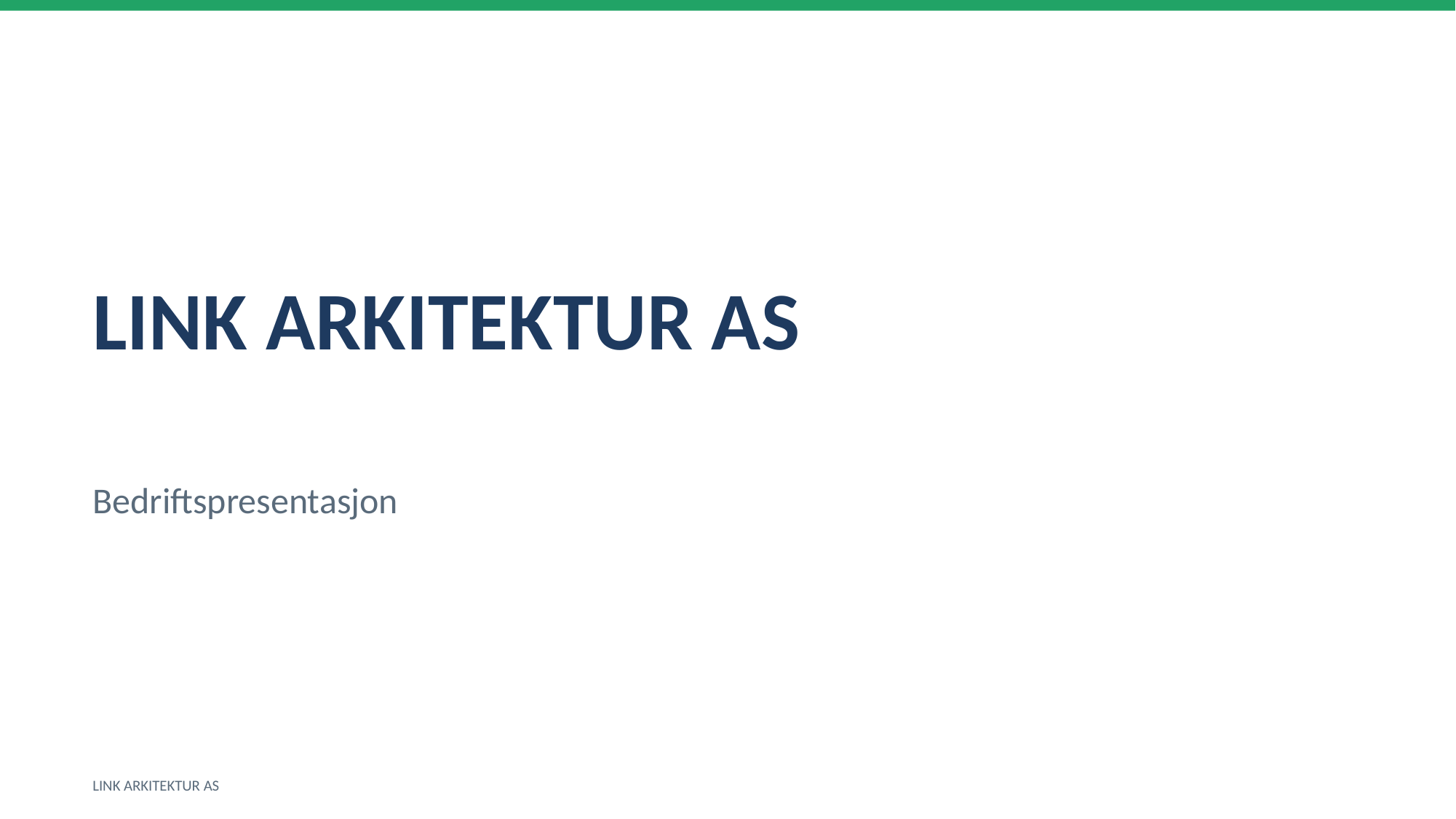

LINK ARKITEKTUR AS
Bedriftspresentasjon
LINK ARKITEKTUR AS